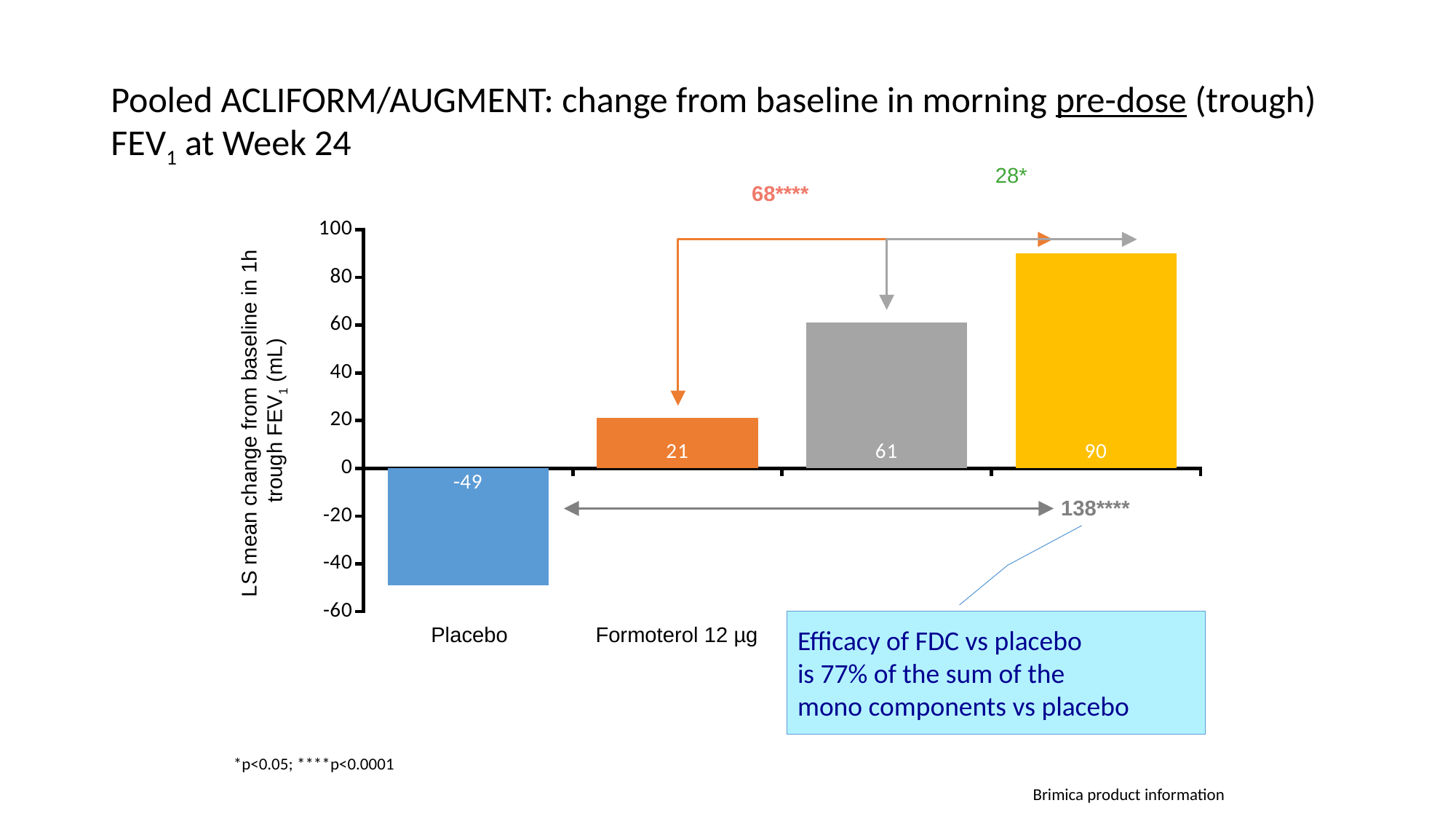

# Pooled ACLIFORM/AUGMENT: change from baseline in morning pre-dose (trough) FEV1 at Week 24
28*

### Chart

| Category | Series 1 |
|---|---|
| PBO | -49.0 |
| FO 12 | 21.0 |
| AB 400 | 61.0 |
| FDC 12 | 90.0 |
68****

LS mean change from baseline in 1h
trough FEV1 (mL)

138****
Efficacy of FDC vs placebo
is 77% of the sum of the
mono components vs placebo
Placebo
Formoterol 12 µg
Aclidinium 400 µg
FDC 400/12 µg
*p<0.05; ****p<0.0001
Brimica product information